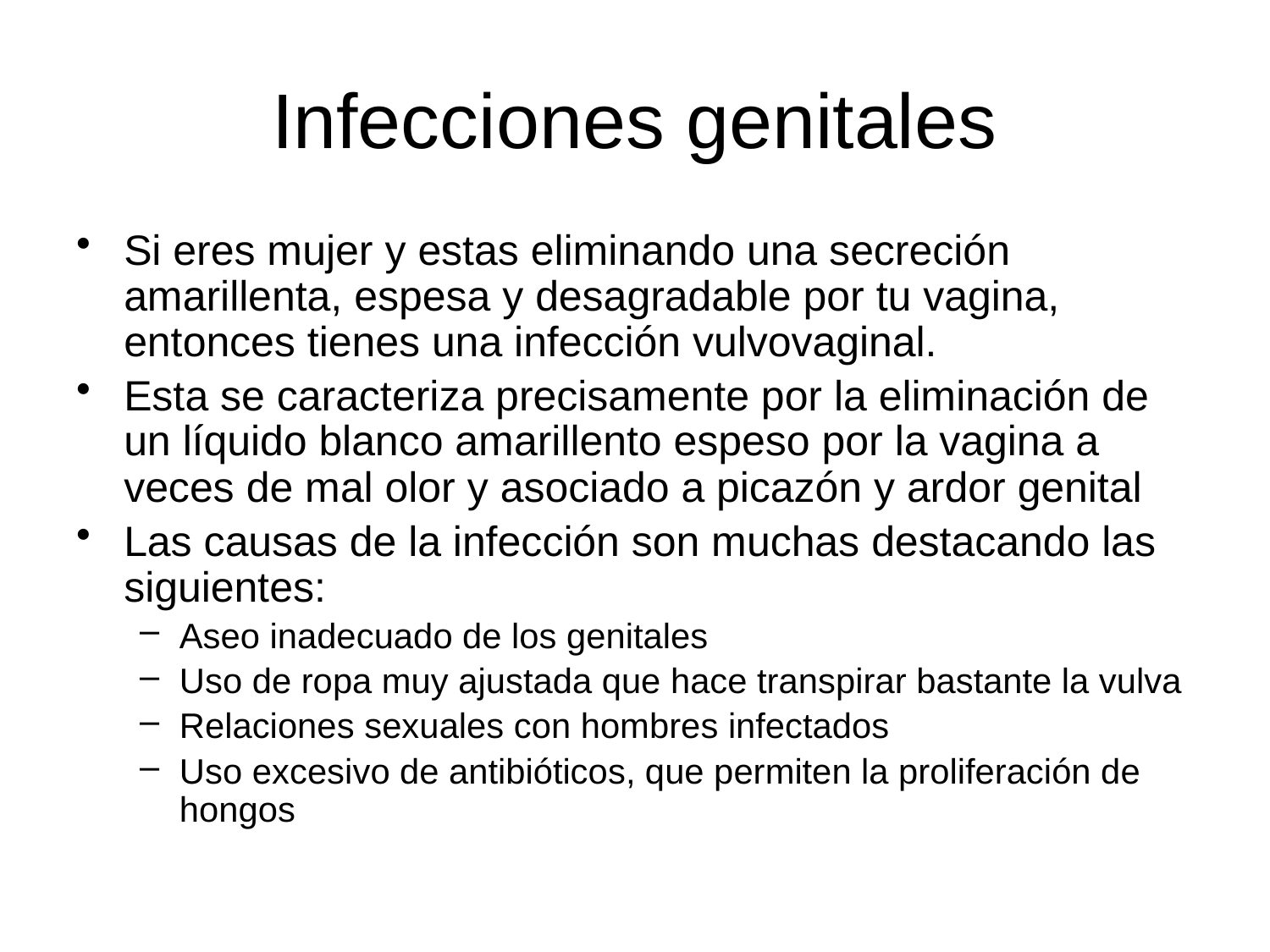

# Infecciones genitales
Si eres mujer y estas eliminando una secreción amarillenta, espesa y desagradable por tu vagina, entonces tienes una infección vulvovaginal.
Esta se caracteriza precisamente por la eliminación de un líquido blanco amarillento espeso por la vagina a veces de mal olor y asociado a picazón y ardor genital
Las causas de la infección son muchas destacando las siguientes:
Aseo inadecuado de los genitales
Uso de ropa muy ajustada que hace transpirar bastante la vulva
Relaciones sexuales con hombres infectados
Uso excesivo de antibióticos, que permiten la proliferación de hongos